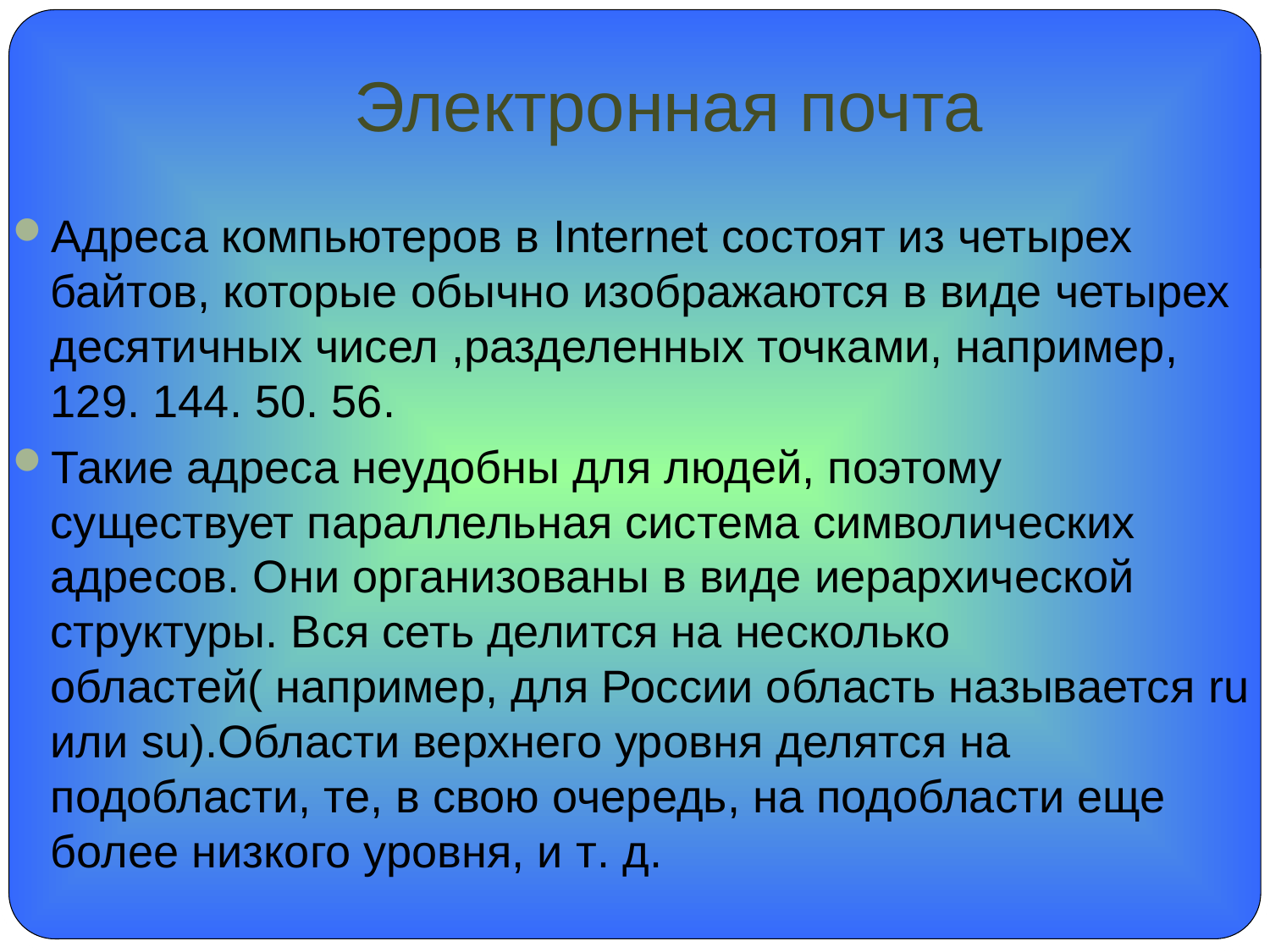

# Электронная почта
Адреса компьютеров в Internet состоят из четырех байтов, которые обычно изображаются в виде четырех десятичных чисел ,разделенных точками, например,  129. 144. 50. 56.
Такие адреса неудобны для людей, поэтому существует параллельная система символических адресов. Они организованы в виде иерархической структуры. Вся сеть делится на несколько областей( например, для России область называется ru или su).Области верхнего уровня делятся на подобласти, те, в свою очередь, на подобласти еще более низкого уровня, и т. д.